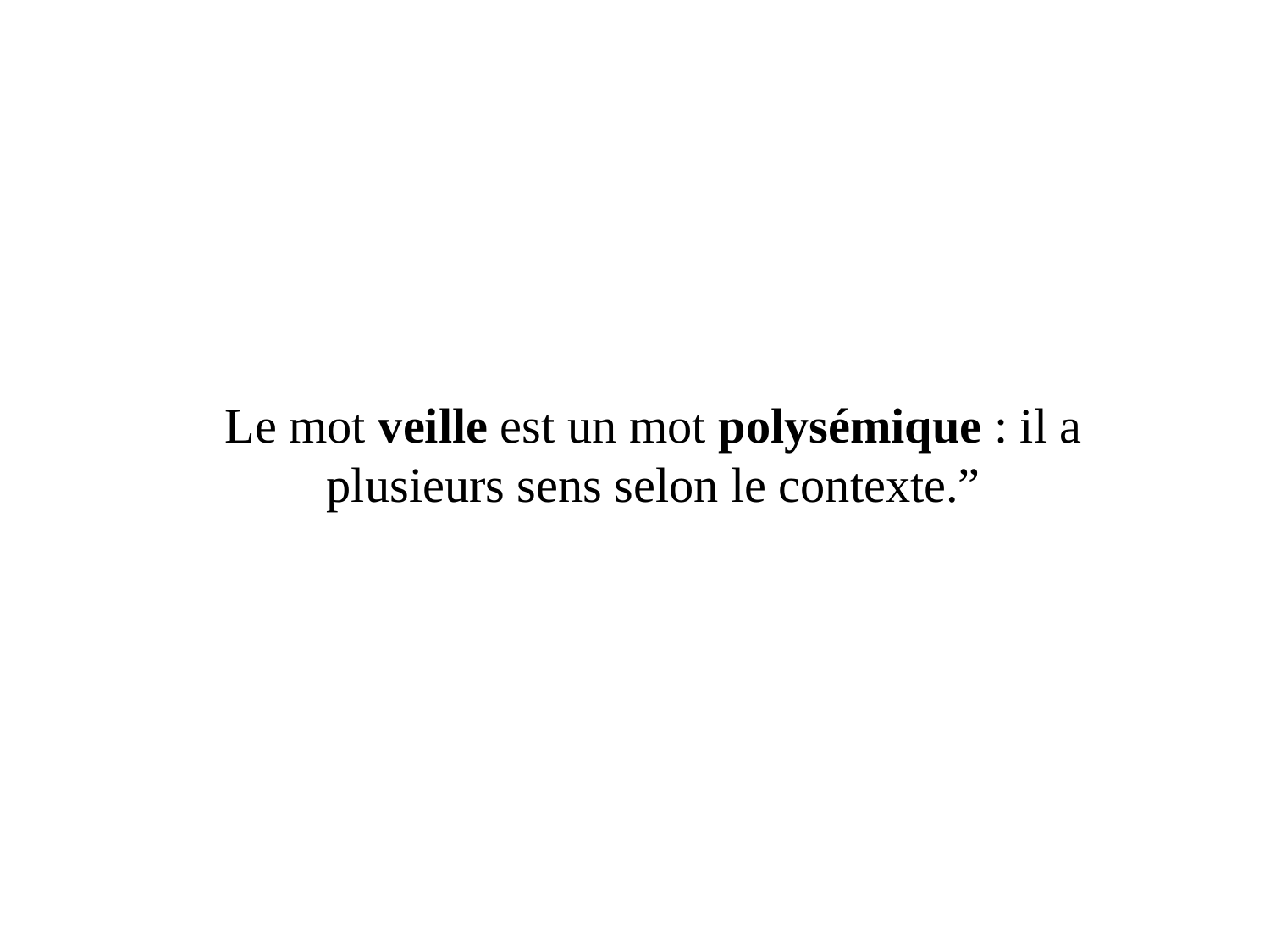

Le mot veille est un mot polysémique : il a plusieurs sens selon le contexte.”